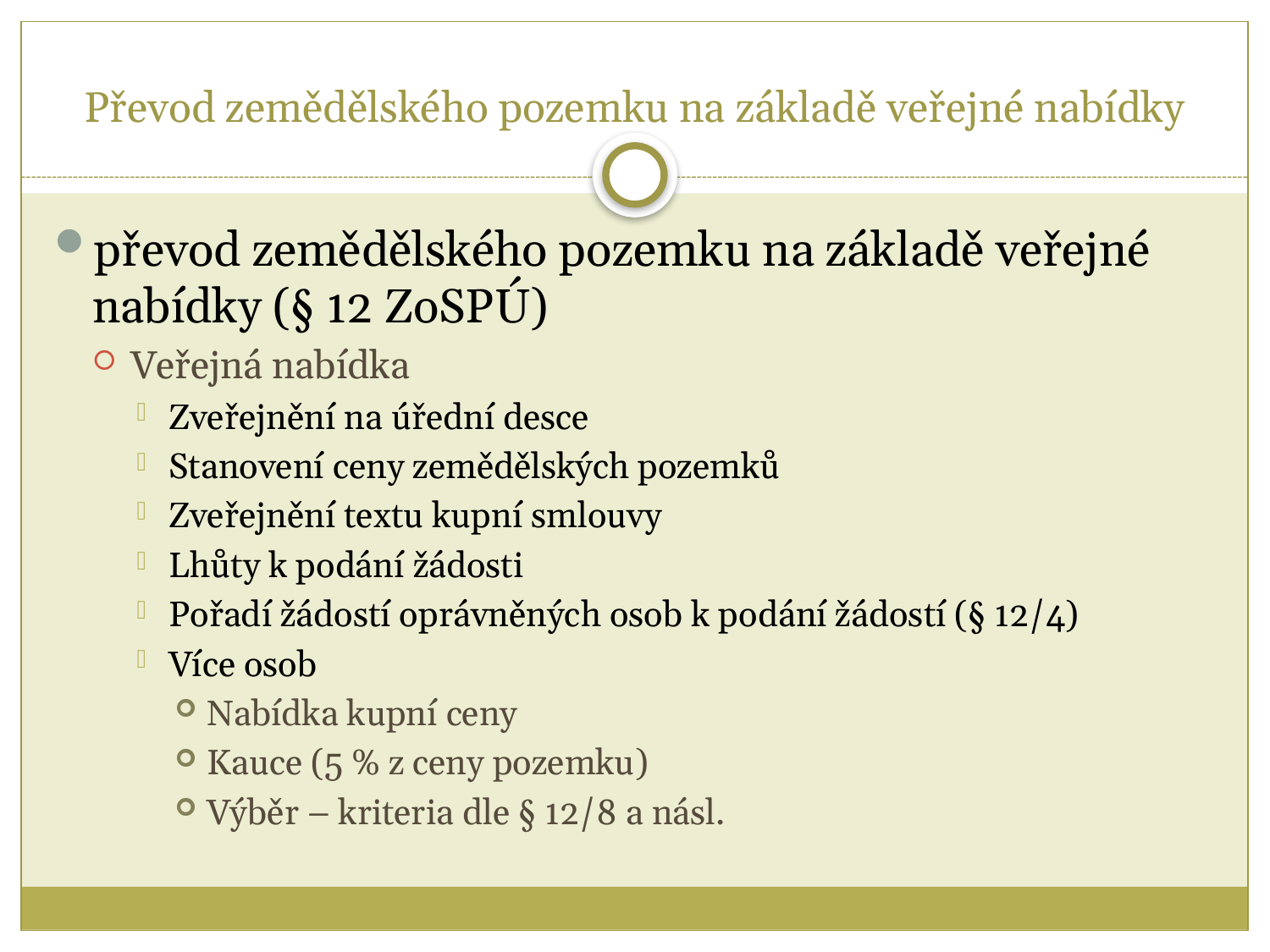

# Převod zemědělského pozemku na základě veřejné nabídky
převod zemědělského pozemku na základě veřejné nabídky (§ 12 ZoSPÚ)
Veřejná nabídka
Zveřejnění na úřední desce
Stanovení ceny zemědělských pozemků
Zveřejnění textu kupní smlouvy
Lhůty k podání žádosti
Pořadí žádostí oprávněných osob k podání žádostí (§ 12/4)
Více osob
Nabídka kupní ceny
Kauce (5 % z ceny pozemku)
Výběr – kriteria dle § 12/8 a násl.